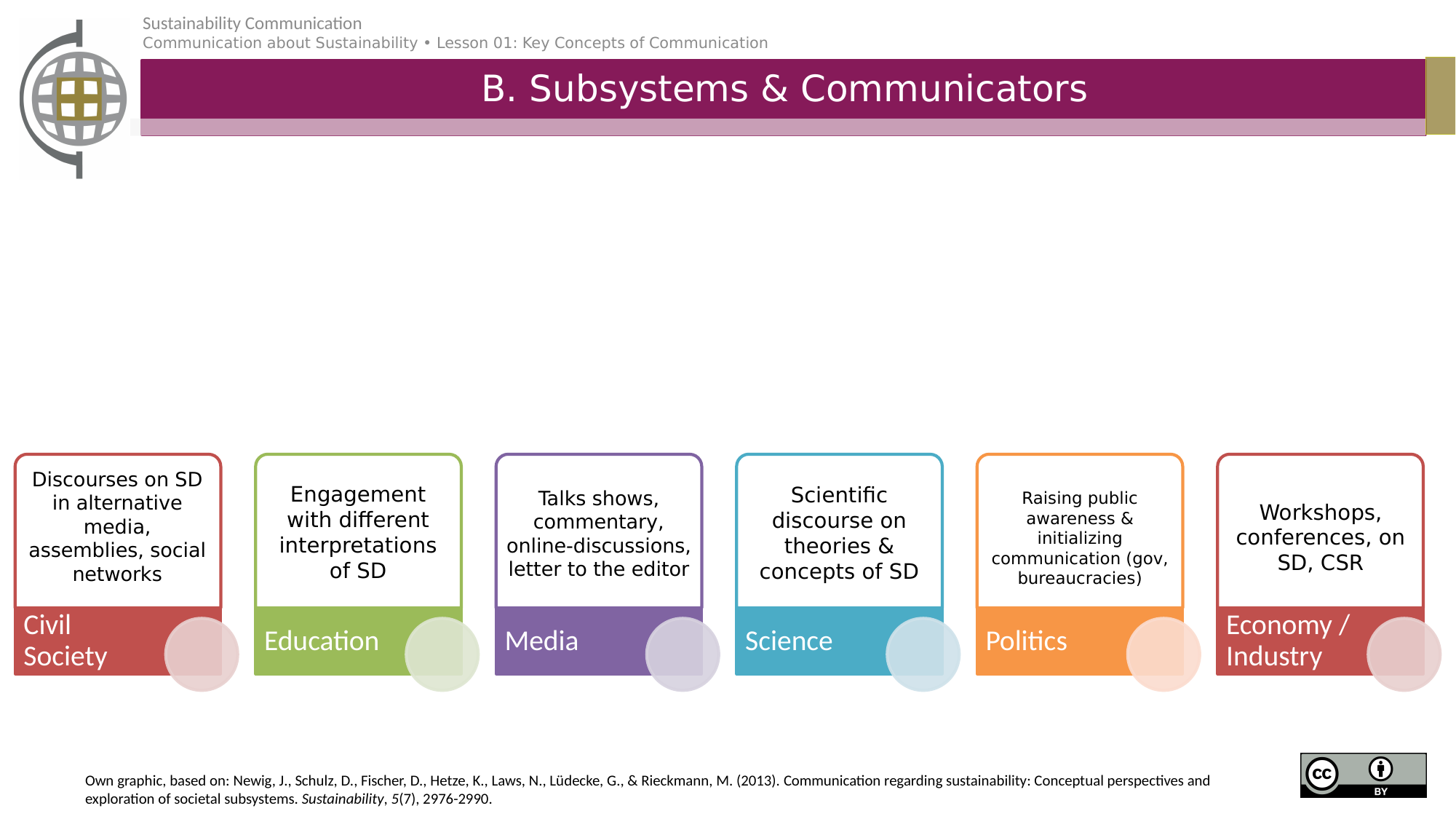

# B. Subsystems & Communicators
Civil Society
Education
Media
Science
Politics
Economy / Industry
Discourses on SD in alternative media, assemblies, social networks
Engagement with different interpretations of SD
Scientific discourse on theories & concepts of SD
Talks shows, commentary, online-discussions, letter to the editor
Raising public awareness & initializing communication (gov, bureaucracies)
Workshops, conferences, on SD, CSR
Own graphic, based on: Newig, J., Schulz, D., Fischer, D., Hetze, K., Laws, N., Lüdecke, G., & Rieckmann, M. (2013). Communication regarding sustainability: Conceptual perspectives and exploration of societal subsystems. Sustainability, 5(7), 2976-2990.